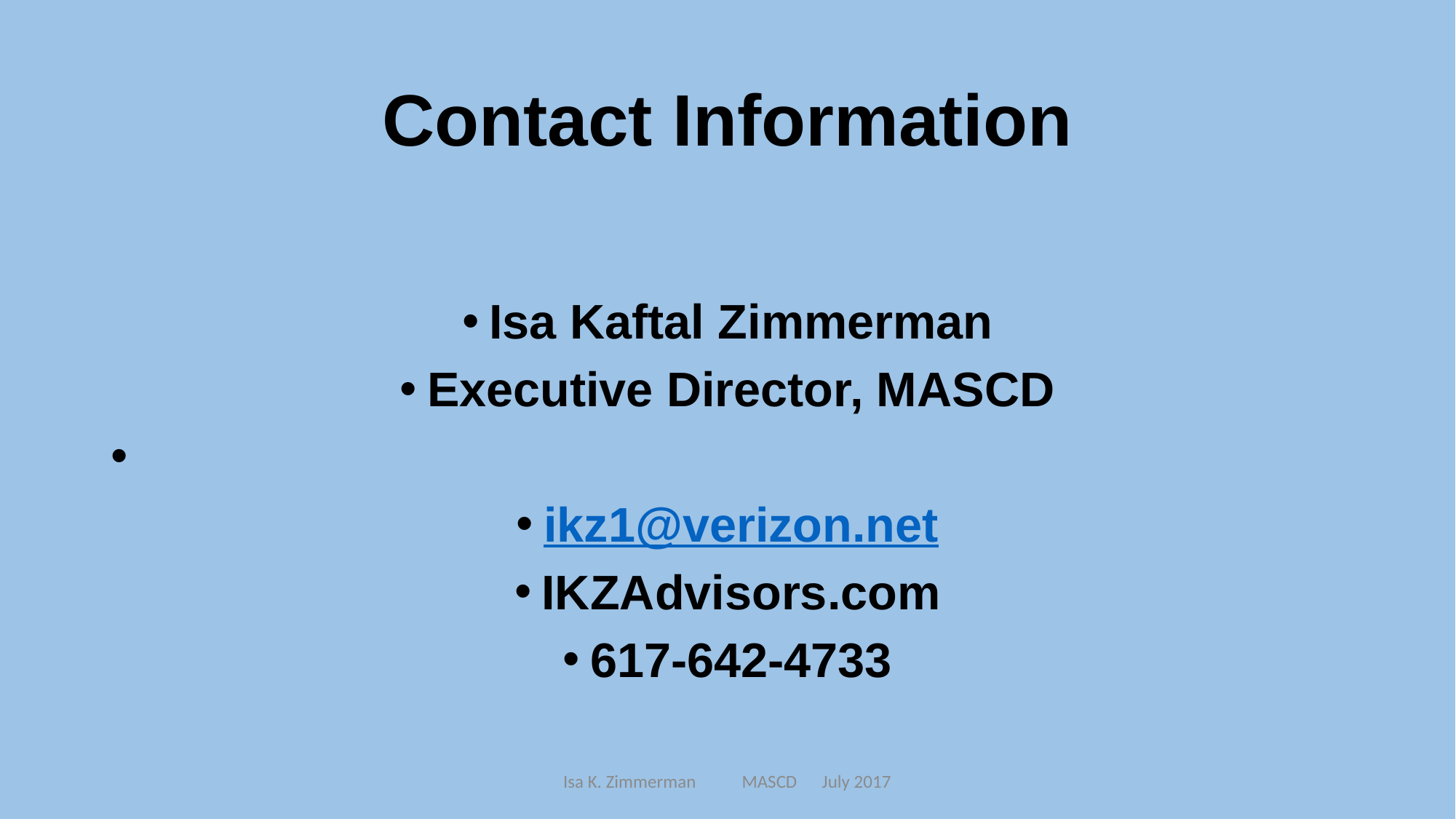

# Contact Information

Isa Kaftal Zimmerman
Executive Director, MASCD

ikz1@verizon.net
IKZAdvisors.com
617-642-4733
Isa K. Zimmerman           MASCD      July 2017